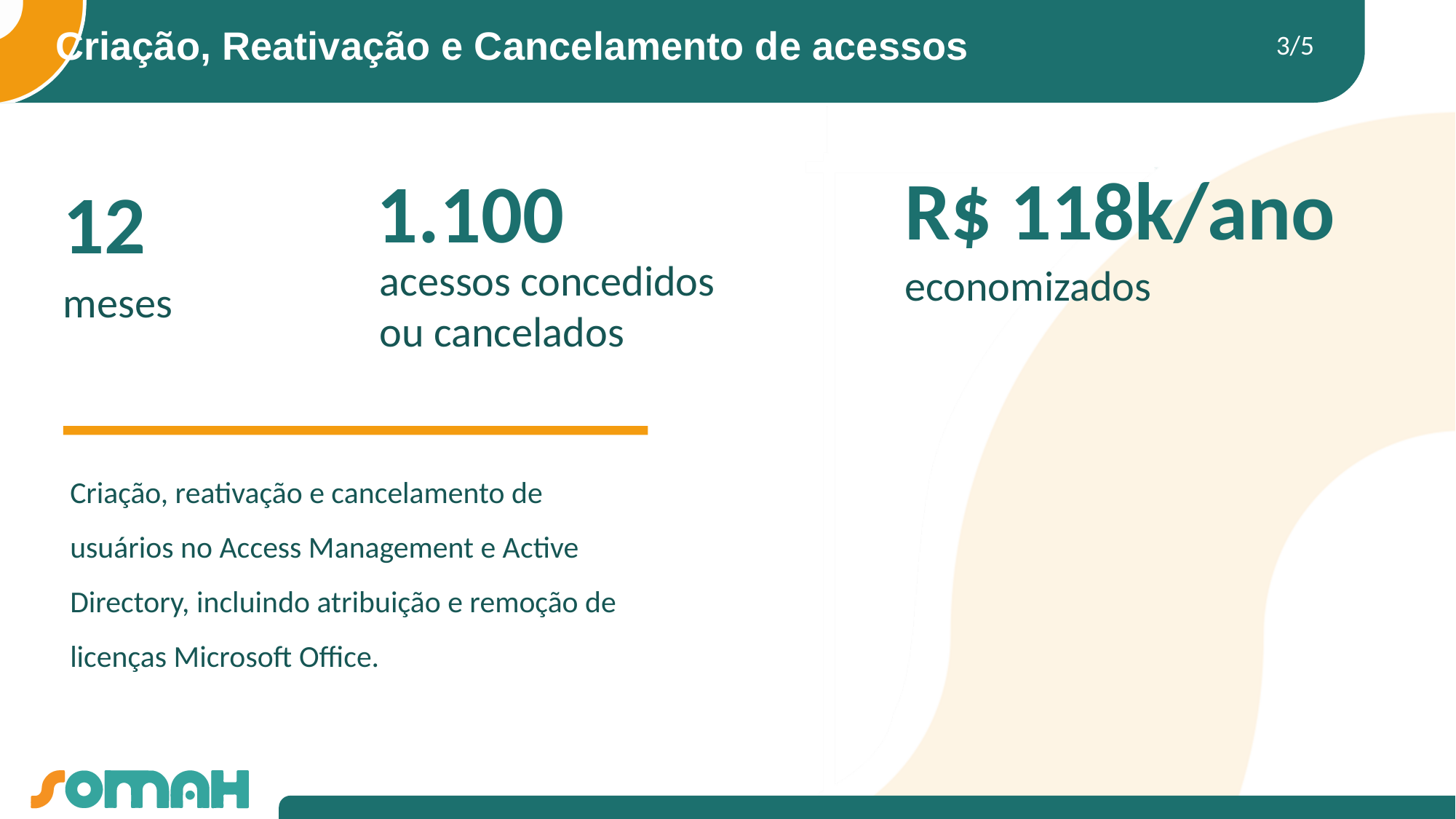

Criação, Reativação e Cancelamento de acessos
3/5
R$ 118k/ano
1.100
12
meses
economizados
acessos concedidos ou cancelados

Criação, reativação e cancelamento de usuários no Access Management e Active Directory, incluindo atribuição e remoção de licenças Microsoft Office.